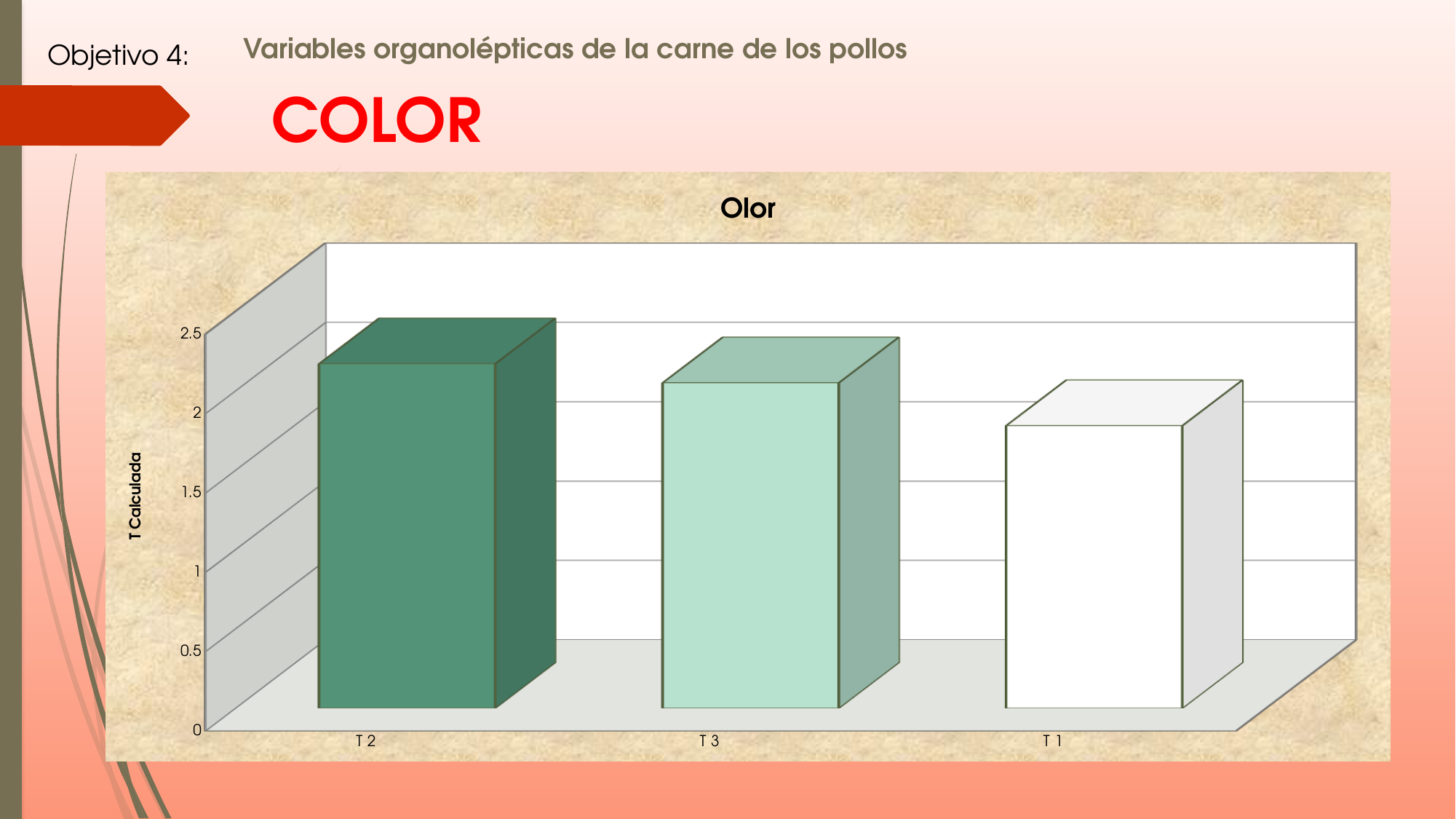

# Variables organolépticas de la carne de los pollos
Objetivo 4:
COLOR

[unsupported chart]